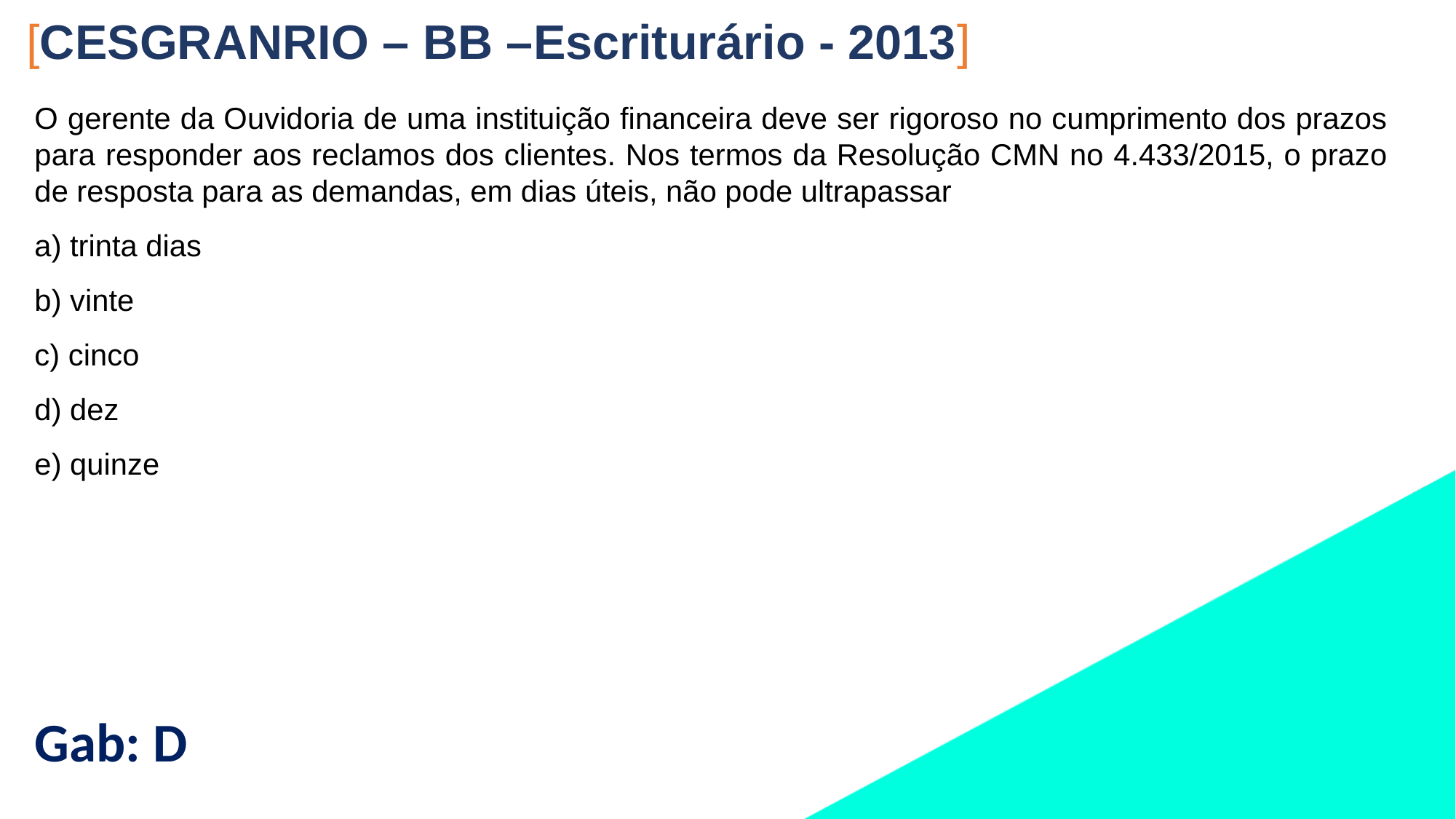

[CESGRANRIO – BB –Escriturário - 2013]
O gerente da Ouvidoria de uma instituição financeira deve ser rigoroso no cumprimento dos prazos para responder aos reclamos dos clientes. Nos termos da Resolução CMN no 4.433/2015, o prazo de resposta para as demandas, em dias úteis, não pode ultrapassar
a) trinta dias
b) vinte
c) cinco
d) dez
e) quinze
Gab: D